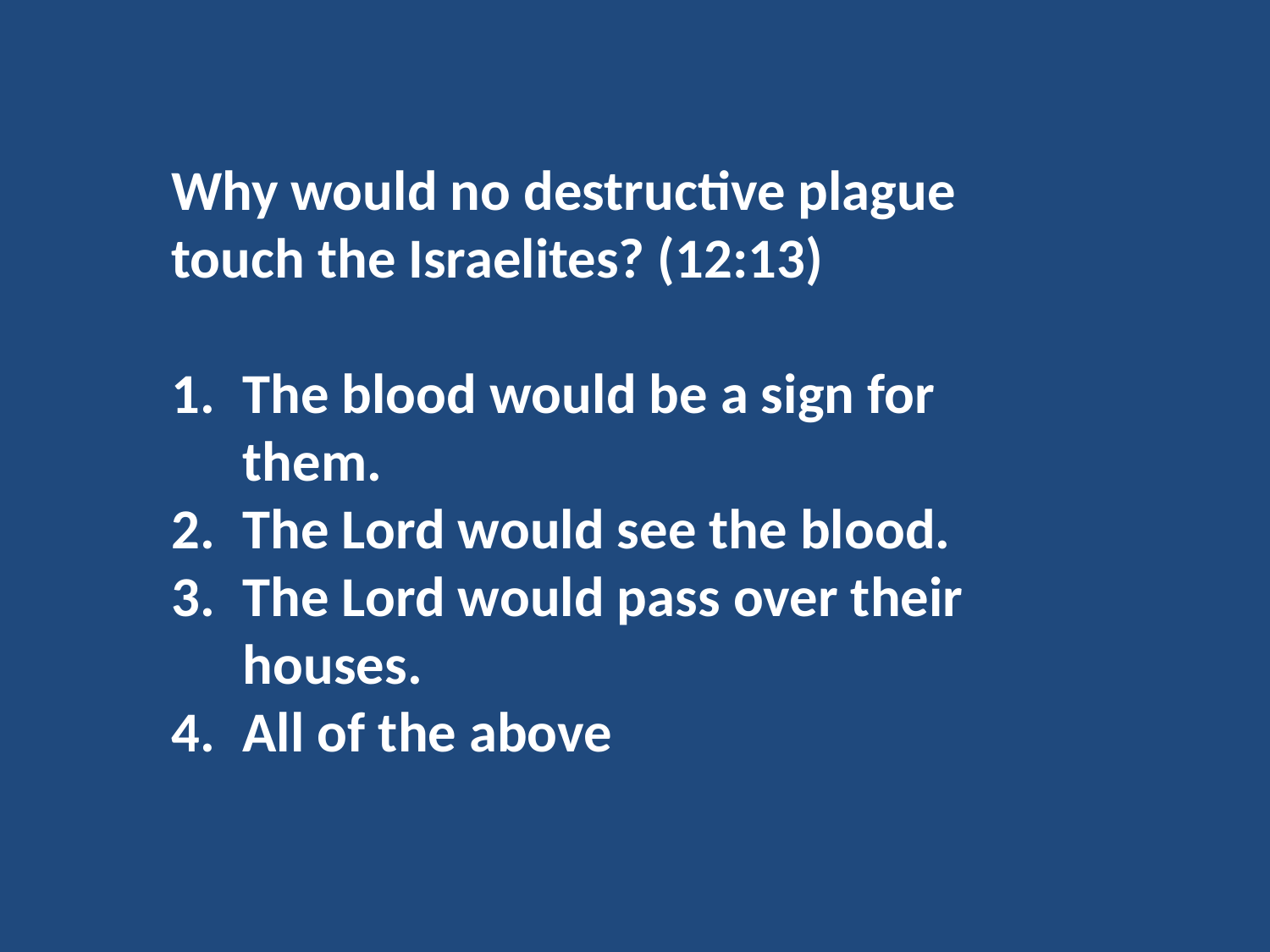

Why would no destructive plague touch the Israelites? (12:13)

The blood would be a sign for them.
The Lord would see the blood.
The Lord would pass over their houses.
All of the above